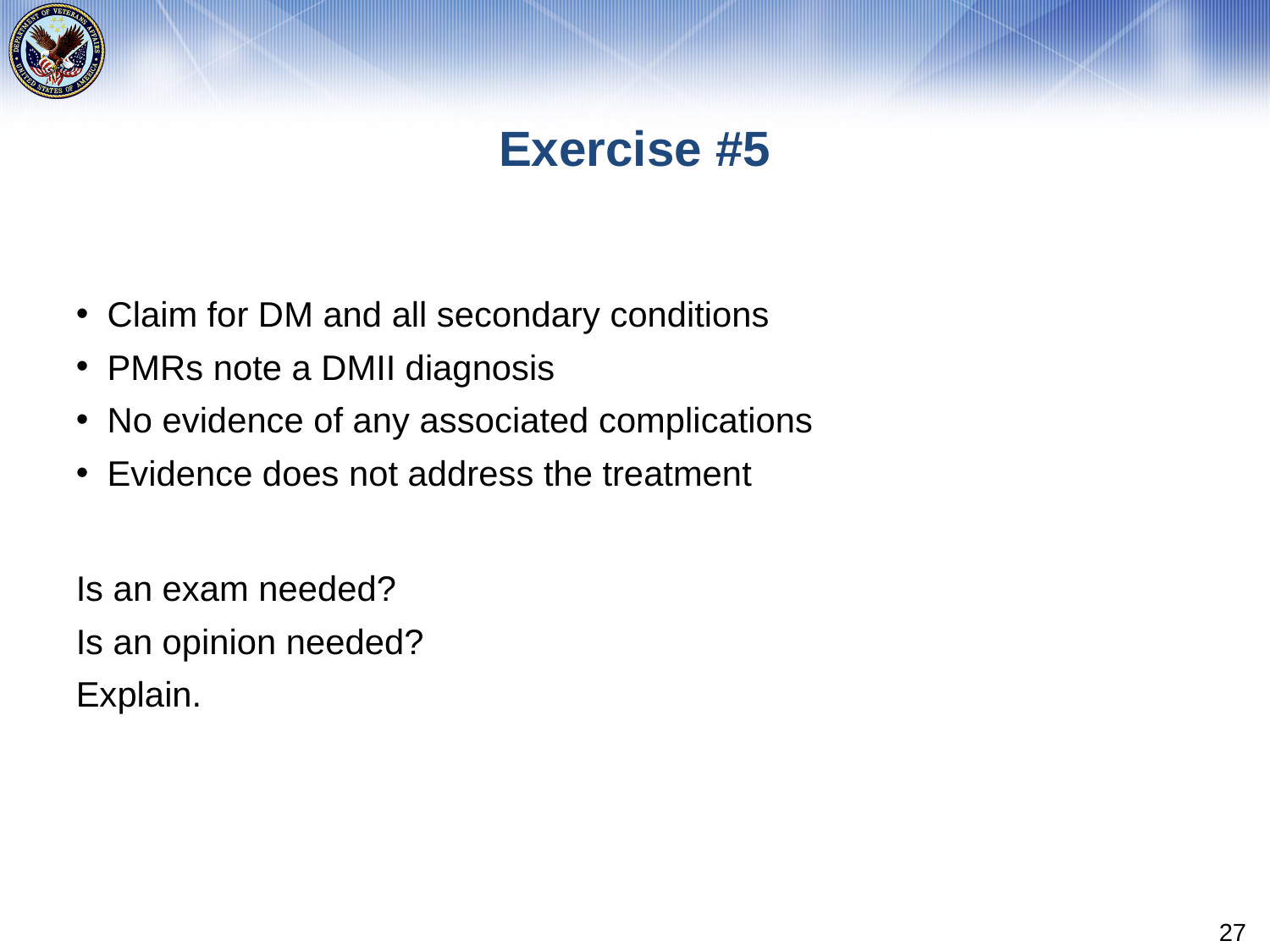

# Exercise #5
Claim for DM and all secondary conditions
PMRs note a DMII diagnosis
No evidence of any associated complications
Evidence does not address the treatment
Is an exam needed?
Is an opinion needed?
Explain.
27